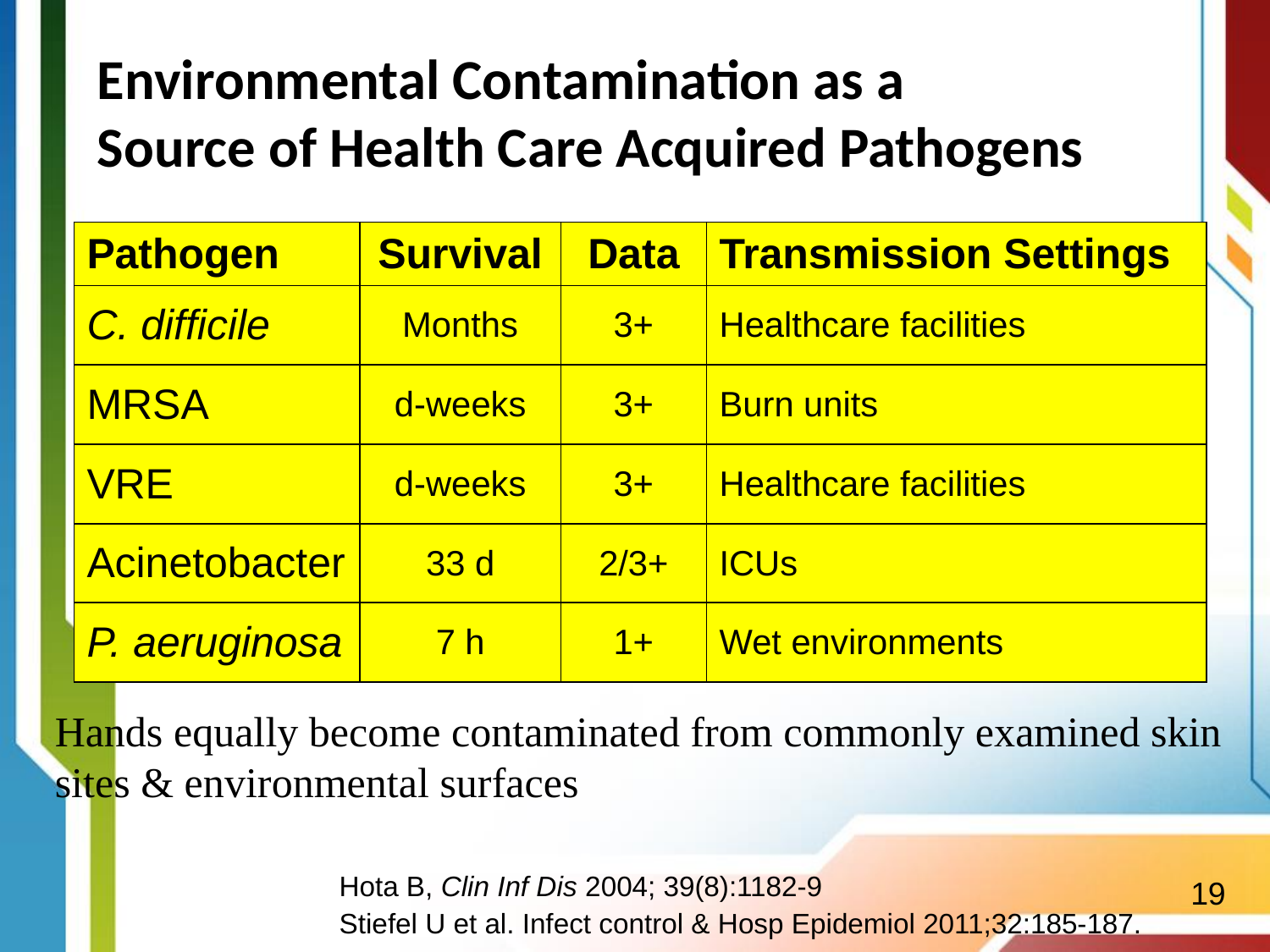

# Environmental Contamination as a Source of Health Care Acquired Pathogens
| Pathogen | Survival | Data | Transmission Settings |
| --- | --- | --- | --- |
| C. difficile | Months | 3+ | Healthcare facilities |
| MRSA | d-weeks | 3+ | Burn units |
| VRE | d-weeks | 3+ | Healthcare facilities |
| Acinetobacter | 33 d | 2/3+ | ICUs |
| P. aeruginosa | 7 h | 1+ | Wet environments |
Hands equally become contaminated from commonly examined skin sites & environmental surfaces

Hota B, Clin Inf Dis 2004; 39(8):1182-9
Stiefel U et al. Infect control & Hosp Epidemiol 2011;32:185-187.
19